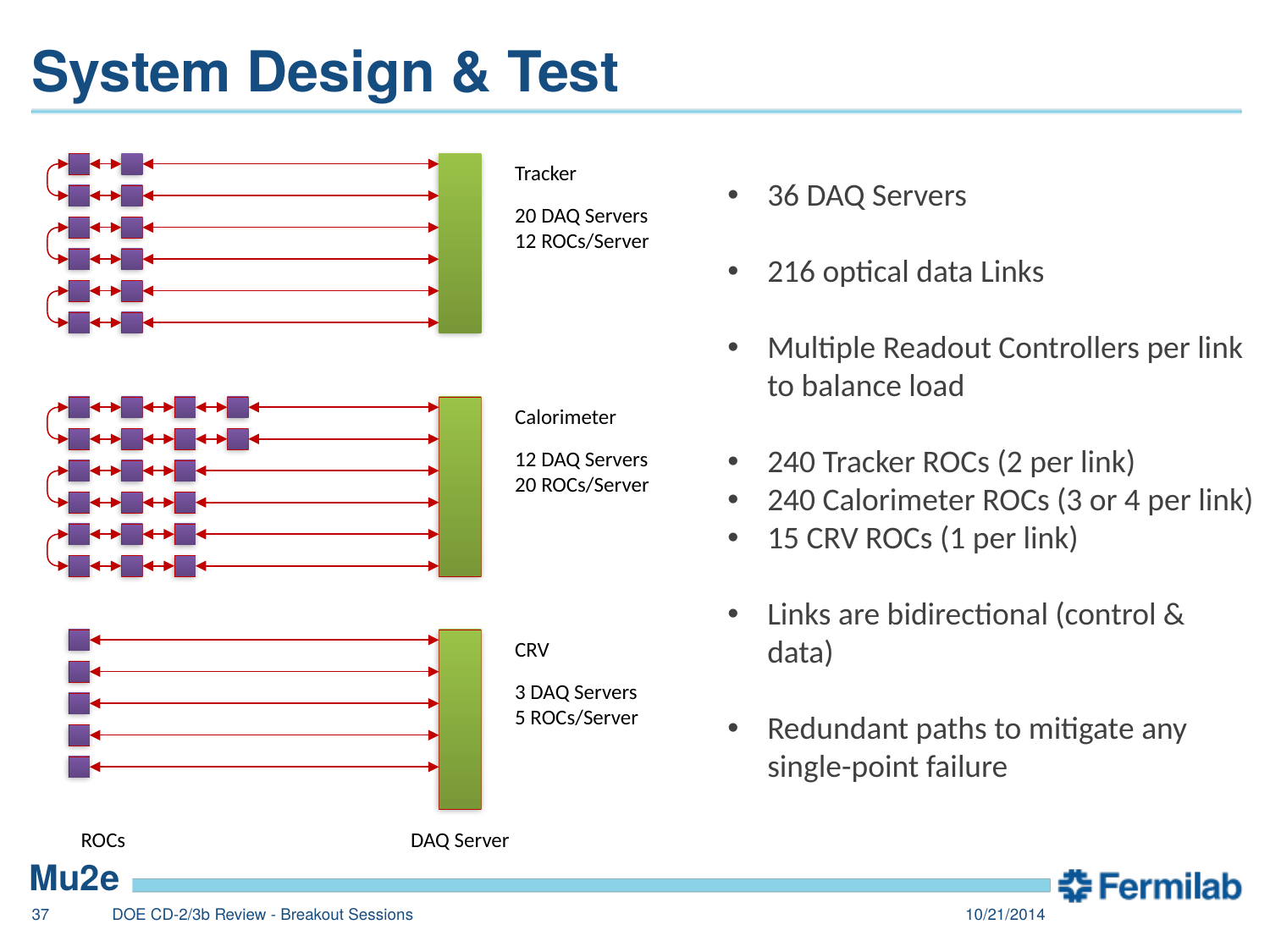

# System Design & Test

Tracker

36 DAQ Servers

216 optical data Links

Multiple Readout Controllers per link to balance load

240 Tracker ROCs (2 per link)
240 Calorimeter ROCs (3 or 4 per link)
15 CRV ROCs (1 per link)

Links are bidirectional (control & data)

Redundant paths to mitigate any single-point failure

20 DAQ Servers
12 ROCs/Server

Calorimeter

12 DAQ Servers
20 ROCs/Server

CRV

3 DAQ Servers
5 ROCs/Server

ROCs
DAQ Server
37
DOE CD-2/3b Review - Breakout Sessions
10/21/2014